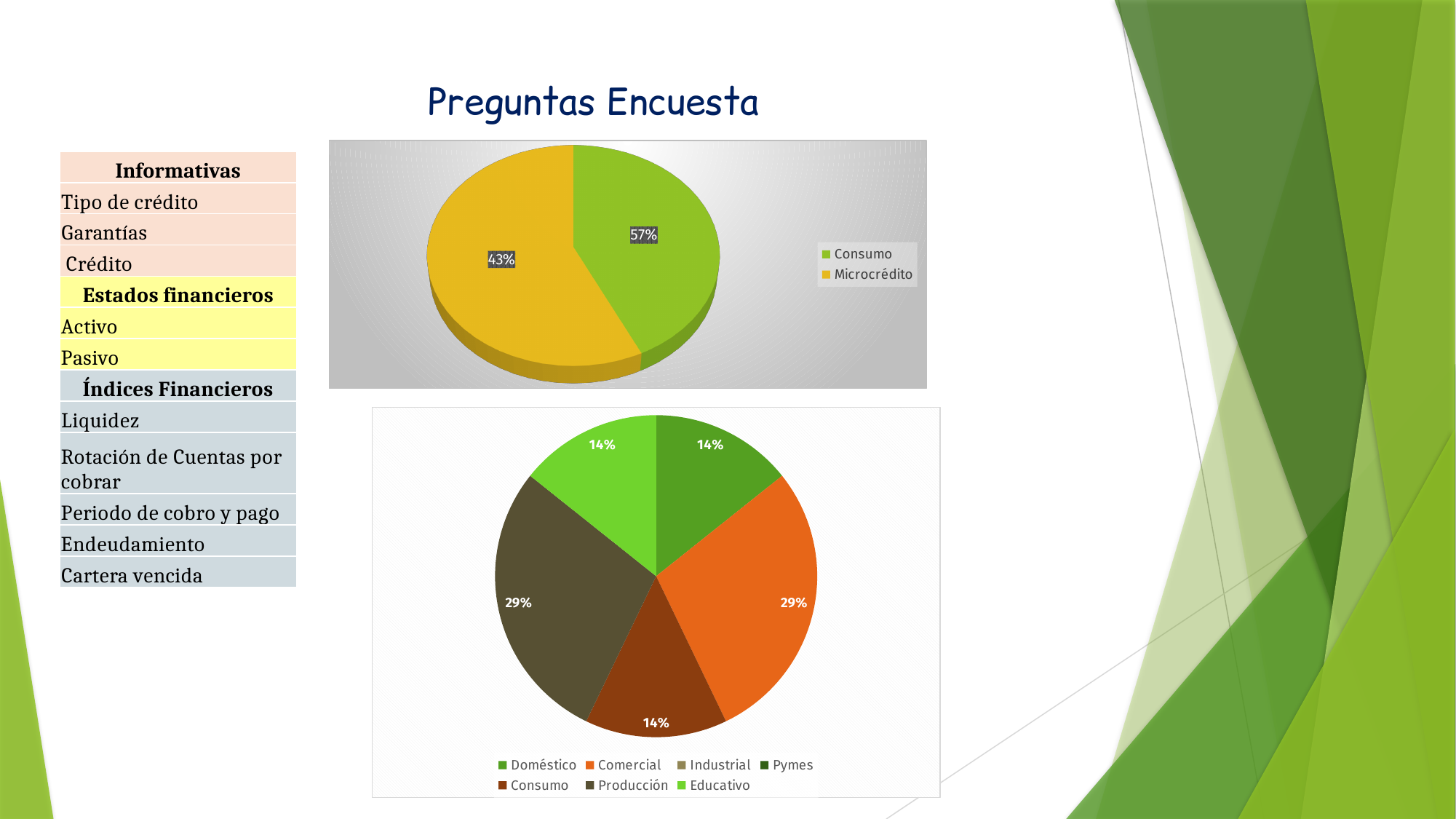

# Preguntas Encuesta

[unsupported chart]

| Informativas |
| --- |
| Tipo de crédito |
| Garantías |
| Crédito |
| Estados financieros |
| Activo |
| Pasivo |
| Índices Financieros |
| Liquidez |
| Rotación de Cuentas por cobrar |
| Periodo de cobro y pago |
| Endeudamiento |
| Cartera vencida |

### Chart

| Category | Frecuencia | Porcentaje |
|---|---|---|
| Doméstico | 2.0 | 0.14285714285714285 |
| Comercial | 4.0 | 0.2857142857142857 |
| Industrial | 0.0 | 0.0 |
| Pymes | 0.0 | 0.0 |
| Consumo | 2.0 | 0.14285714285714285 |
| Producción | 4.0 | 0.2857142857142857 |
| Educativo | 2.0 | 0.14285714285714285 |